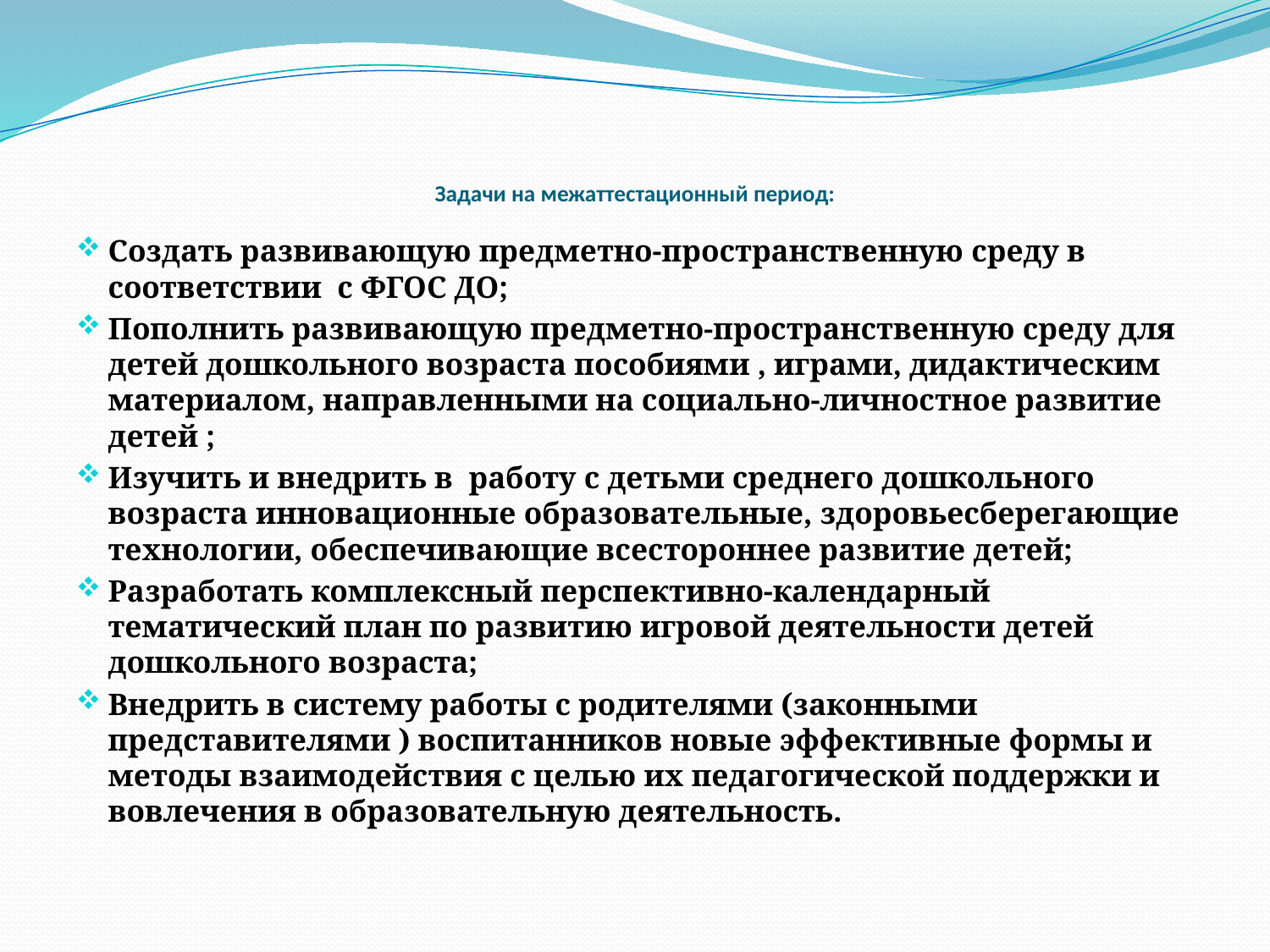

# Задачи на межаттестационный период:
Создать развивающую предметно-пространственную среду в соответствии  с ФГОС ДО;
Пополнить развивающую предметно-пространственную среду для детей дошкольного возраста пособиями , играми, дидактическим материалом, направленными на социально-личностное развитие детей ;
Изучить и внедрить в  работу с детьми среднего дошкольного возраста инновационные образовательные, здоровьесберегающие технологии, обеспечивающие всестороннее развитие детей;
Разработать комплексный перспективно-календарный тематический план по развитию игровой деятельности детей дошкольного возраста;
Внедрить в систему работы с родителями (законными представителями ) воспитанников новые эффективные формы и методы взаимодействия с целью их педагогической поддержки и вовлечения в образовательную деятельность.